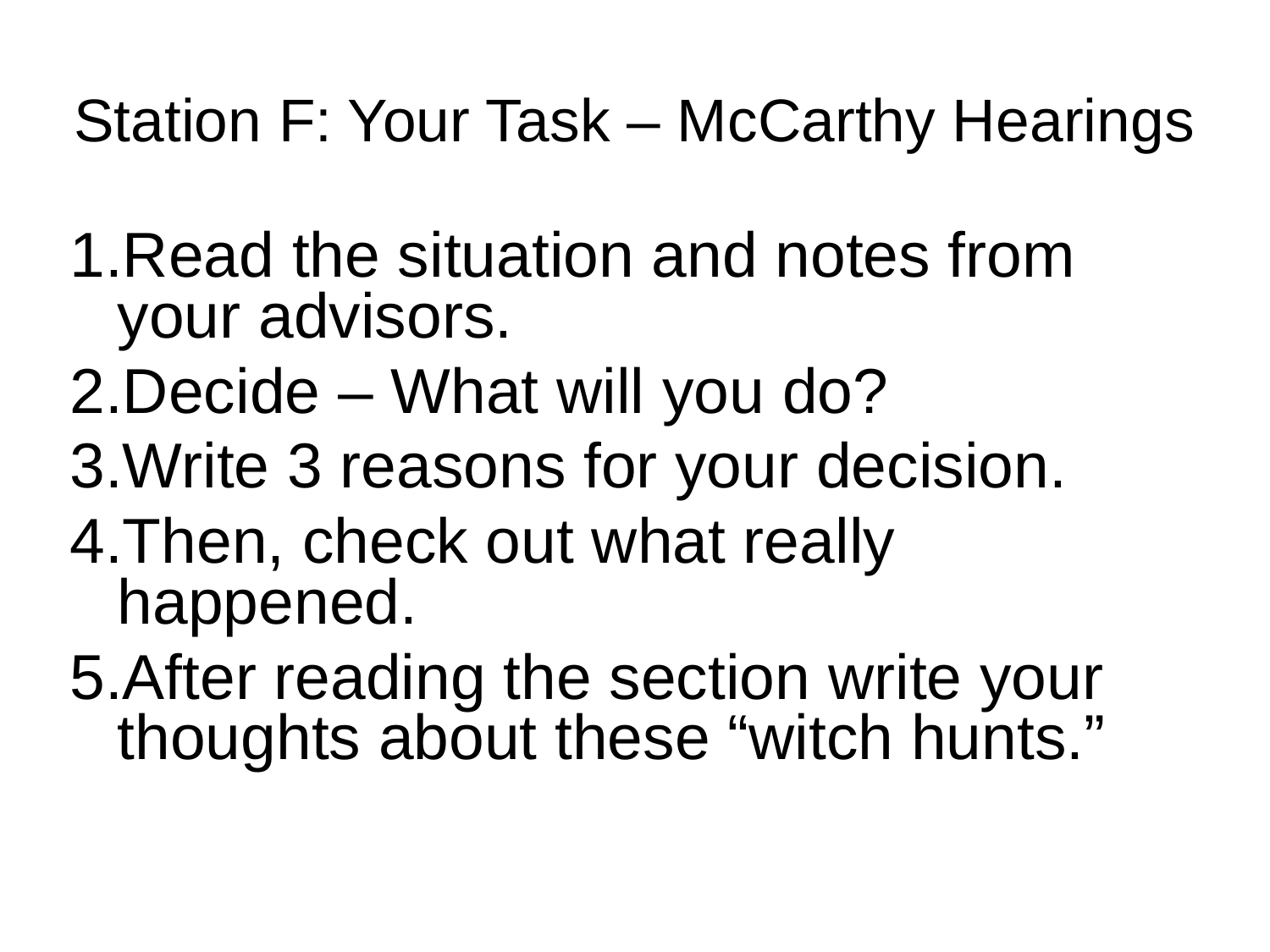

# Station F: Your Task – McCarthy Hearings
Read the situation and notes from your advisors.
Decide – What will you do?
Write 3 reasons for your decision.
Then, check out what really happened.
After reading the section write your thoughts about these “witch hunts.”